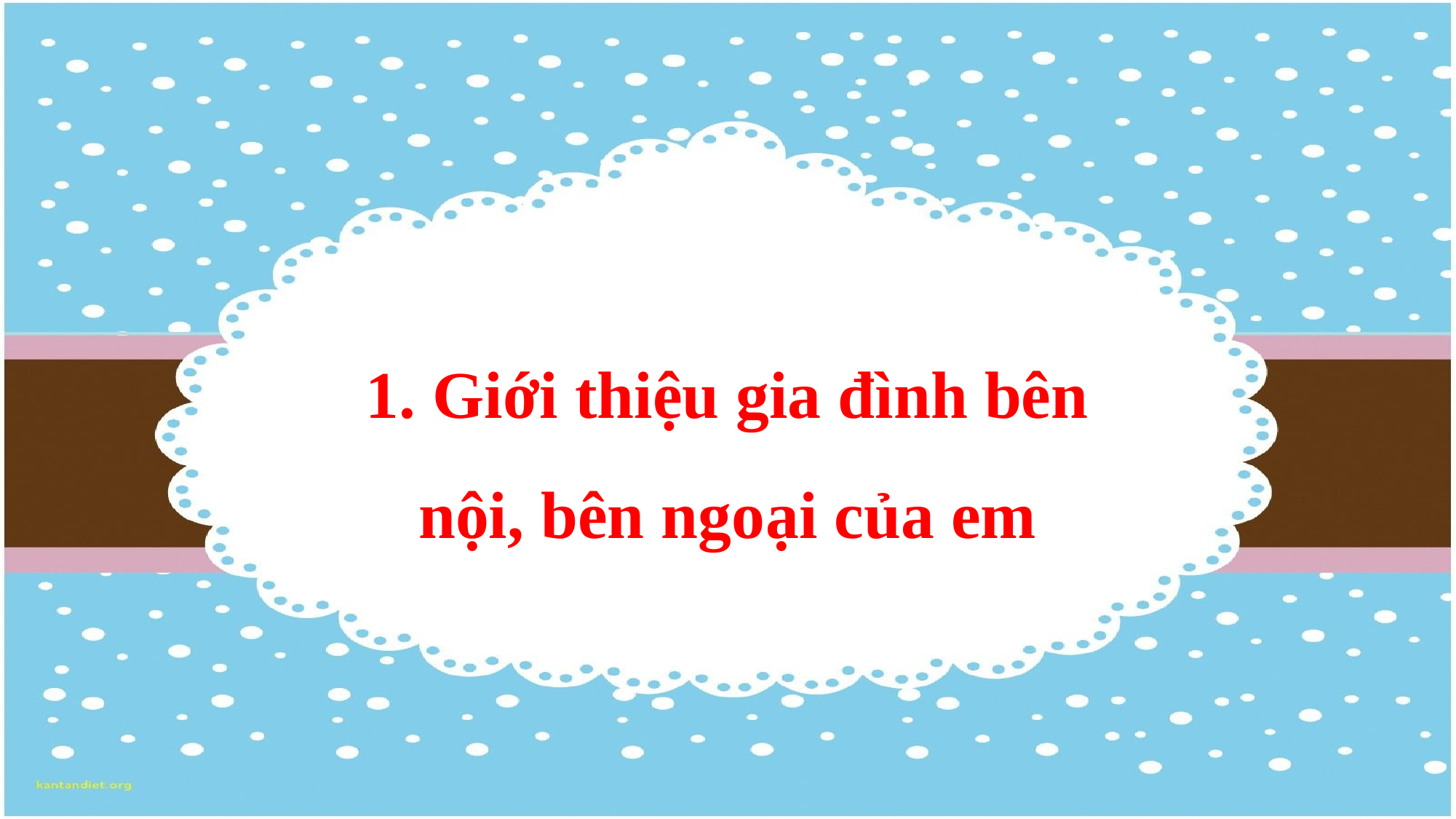

1. Giới thiệu gia đình bên nội, bên ngoại của em